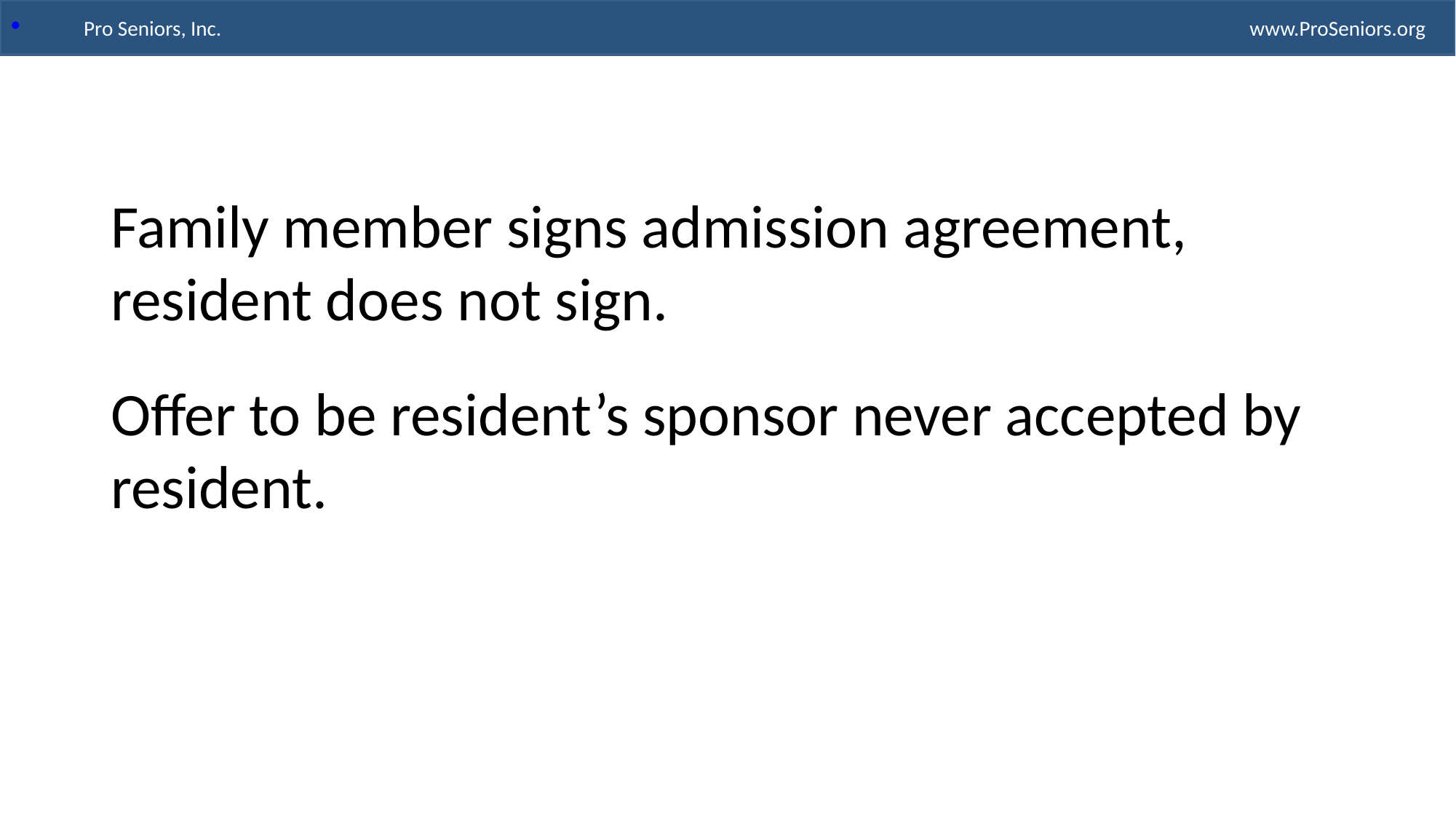

Family member signs admission agreement, resident does not sign.

Offer to be resident’s sponsor never accepted by resident.